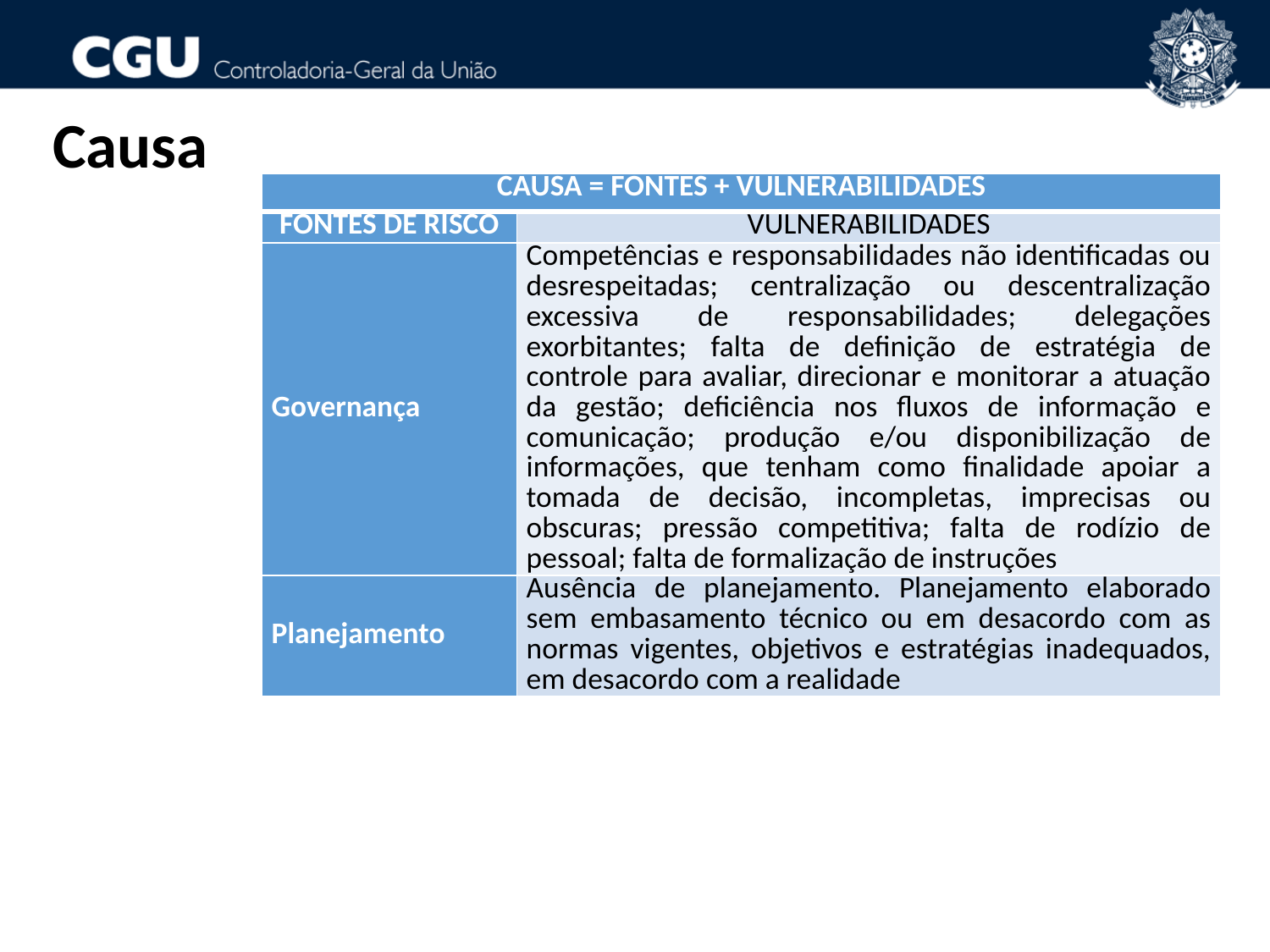

Causa
| CAUSA = FONTES + VULNERABILIDADES |  |
| --- | --- |
| FONTES DE RISCO | VULNERABILIDADES |
| Governança | Competências e responsabilidades não identificadas ou desrespeitadas; centralização ou descentralização excessiva de responsabilidades; delegações exorbitantes; falta de definição de estratégia de controle para avaliar, direcionar e monitorar a atuação da gestão; deficiência nos fluxos de informação e comunicação; produção e/ou disponibilização de informações, que tenham como finalidade apoiar a tomada de decisão, incompletas, imprecisas ou obscuras; pressão competitiva; falta de rodízio de pessoal; falta de formalização de instruções |
| Planejamento | Ausência de planejamento. Planejamento elaborado sem embasamento técnico ou em desacordo com as normas vigentes, objetivos e estratégias inadequados, em desacordo com a realidade |